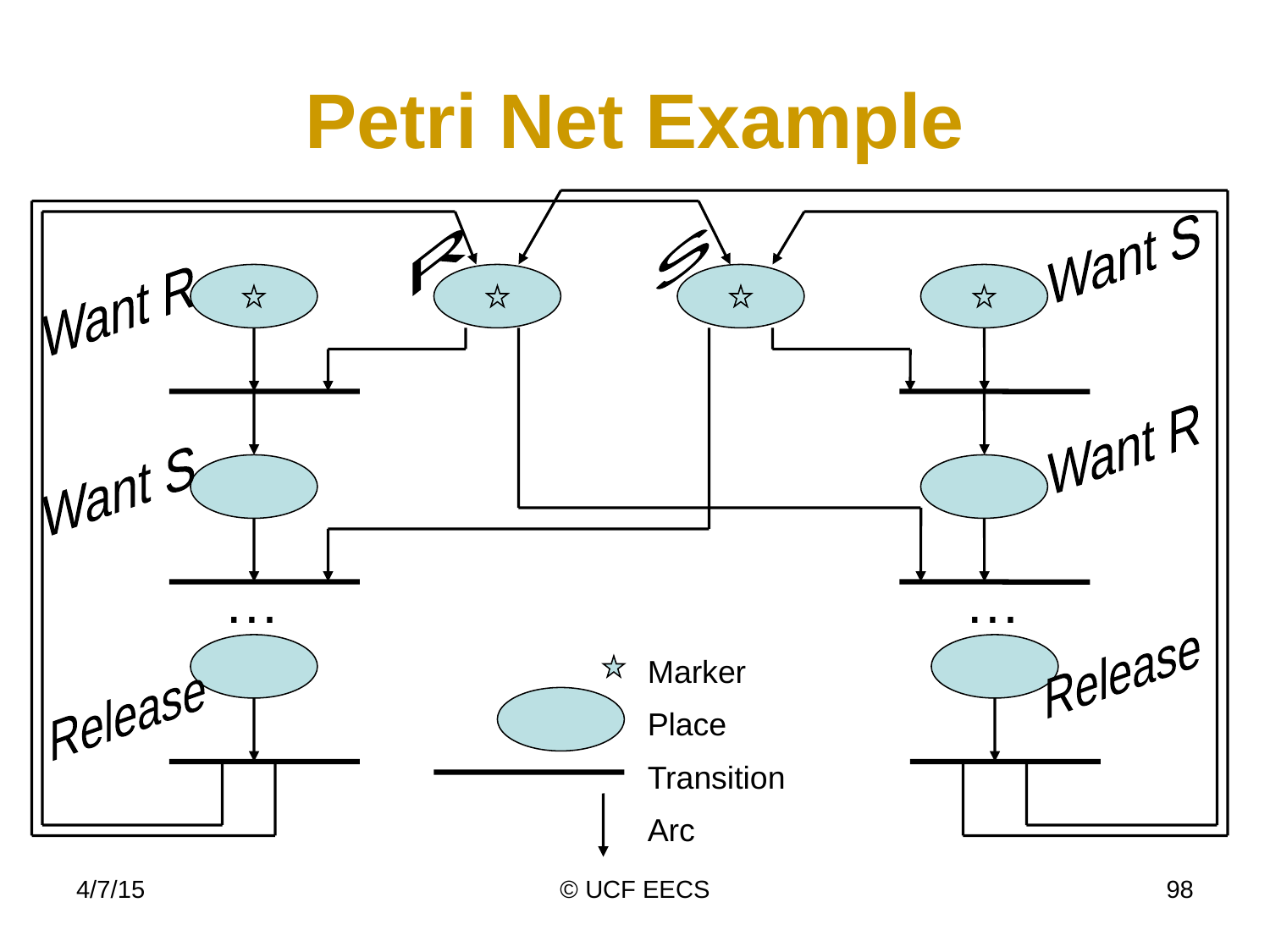

# Petri Net Example

Want S

R
S
Want R

Want R
Want S

…
…

Release

Marker

Release

Place

Transition

Arc

4/7/15
© UCF EECS
98